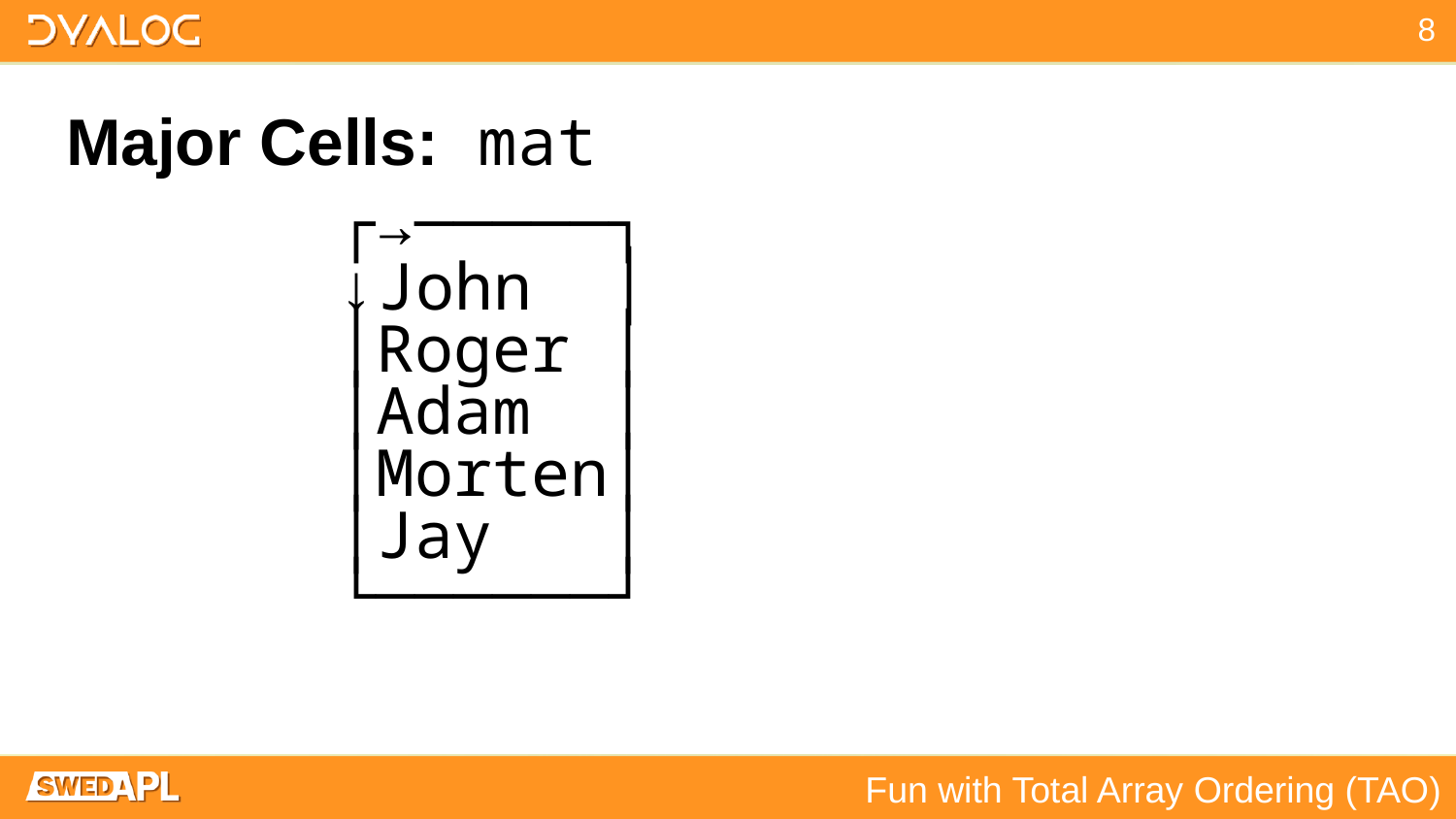

# Major Cells: mat
       ┌→─────┐
       ↓John  │
       │Roger │
       │Adam  │
       │Morten│
       │Jay   │
       └──────┘